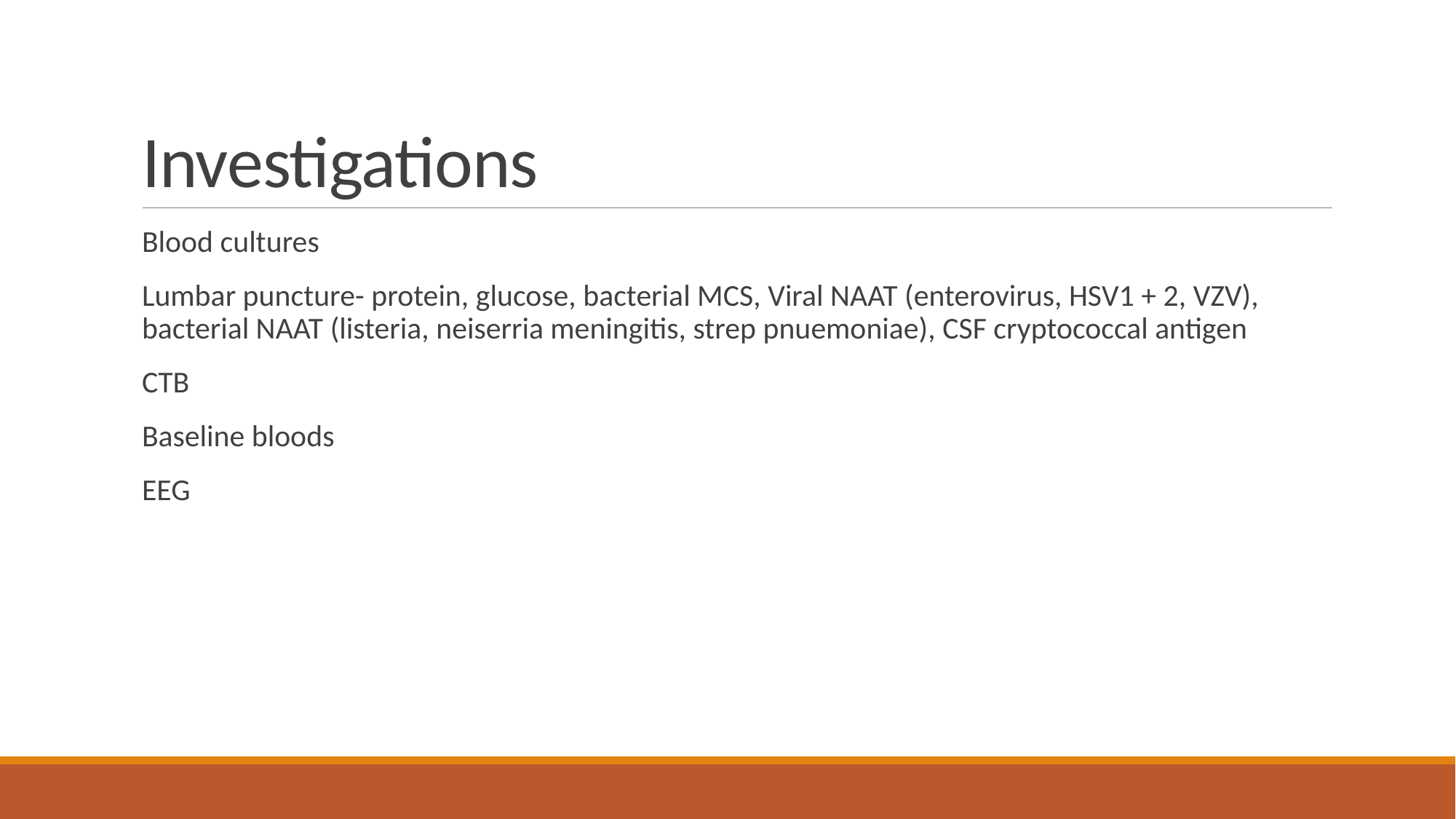

# Investigations
Blood cultures
Lumbar puncture- protein, glucose, bacterial MCS, Viral NAAT (enterovirus, HSV1 + 2, VZV), bacterial NAAT (listeria, neiserria meningitis, strep pnuemoniae), CSF cryptococcal antigen
CTB
Baseline bloods
EEG